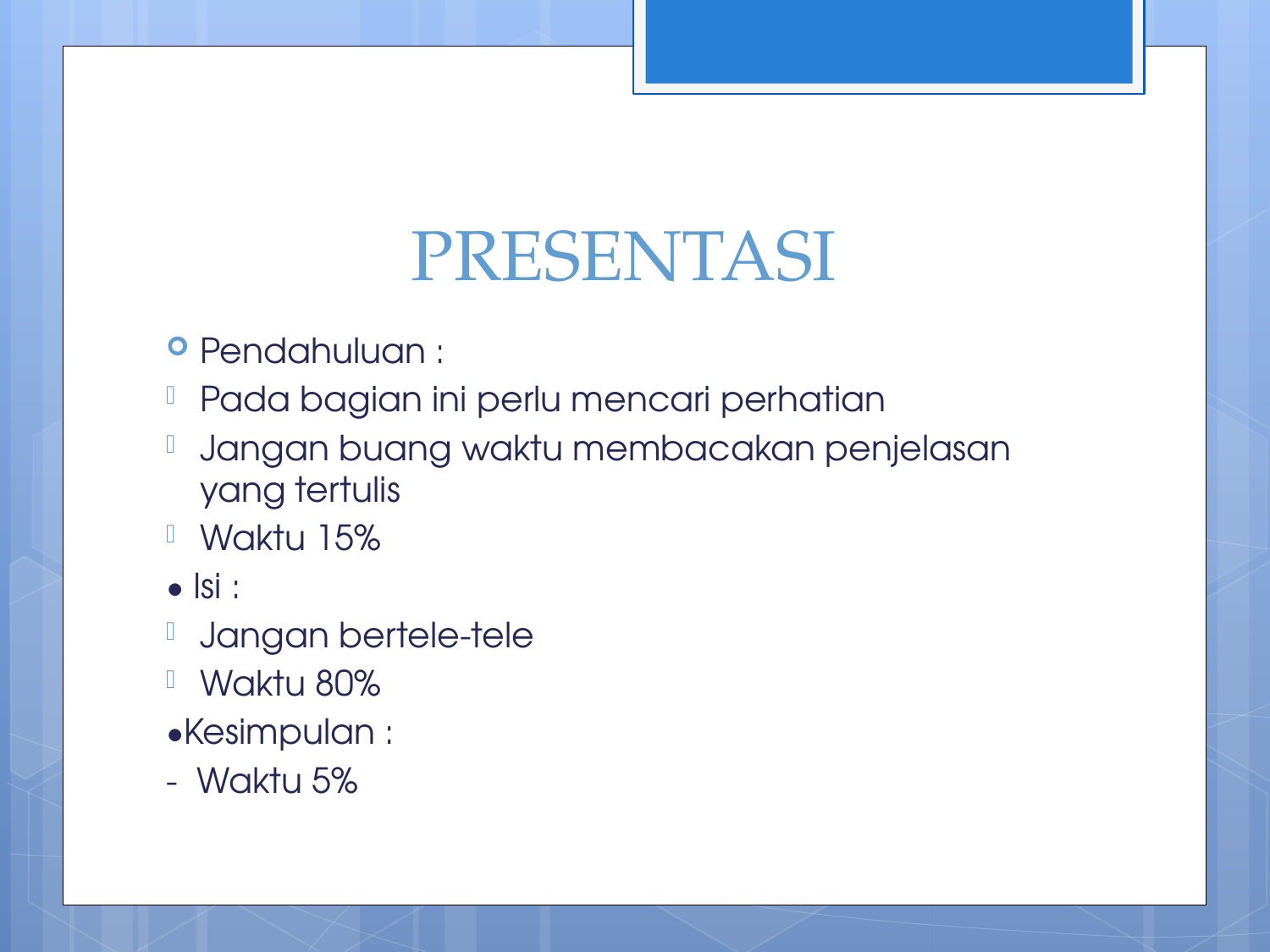

# PRESENTASI
Pendahuluan :
Pada bagian ini perlu mencari perhatian
Jangan buang waktu membacakan penjelasan yang tertulis
Waktu 15%
• Isi :
Jangan bertele-tele
Waktu 80%
•Kesimpulan :
-  Waktu 5%